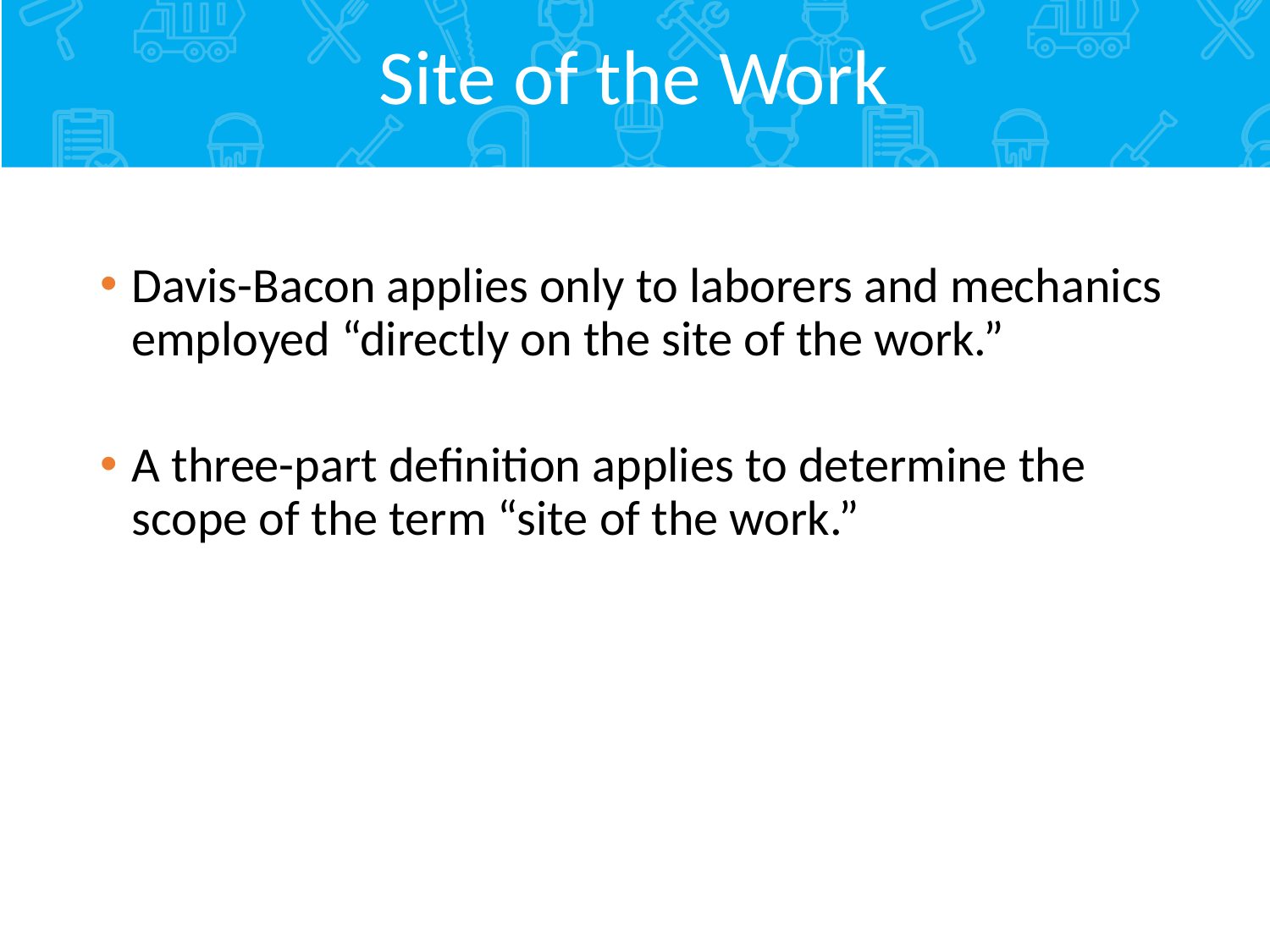

# Site of the Work
Davis-Bacon applies only to laborers and mechanics employed “directly on the site of the work.”

A three-part definition applies to determine the scope of the term “site of the work.”